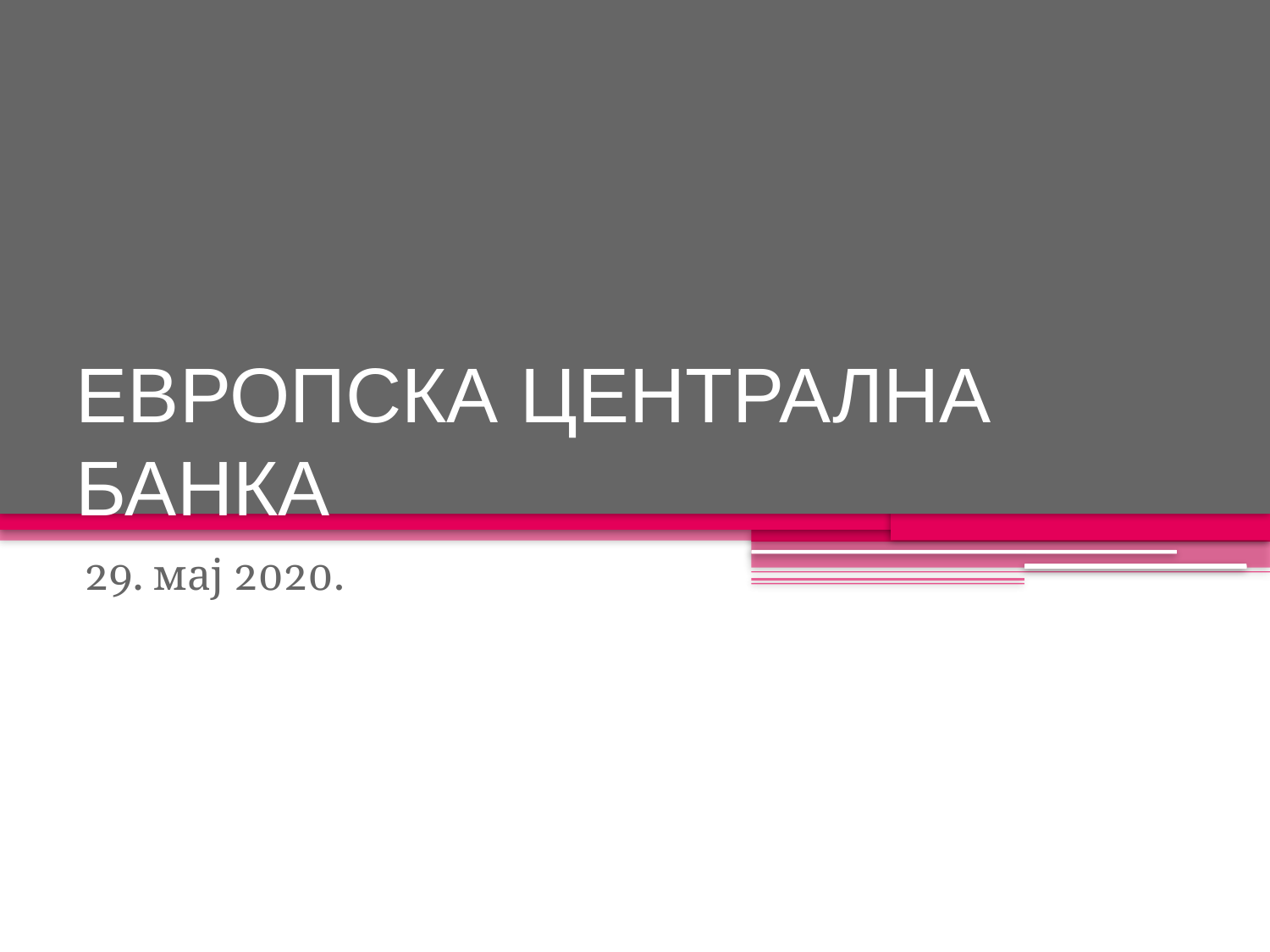

# ЕВРОПСКА ЦЕНТРАЛНА БАНКА
29. мај 2020.